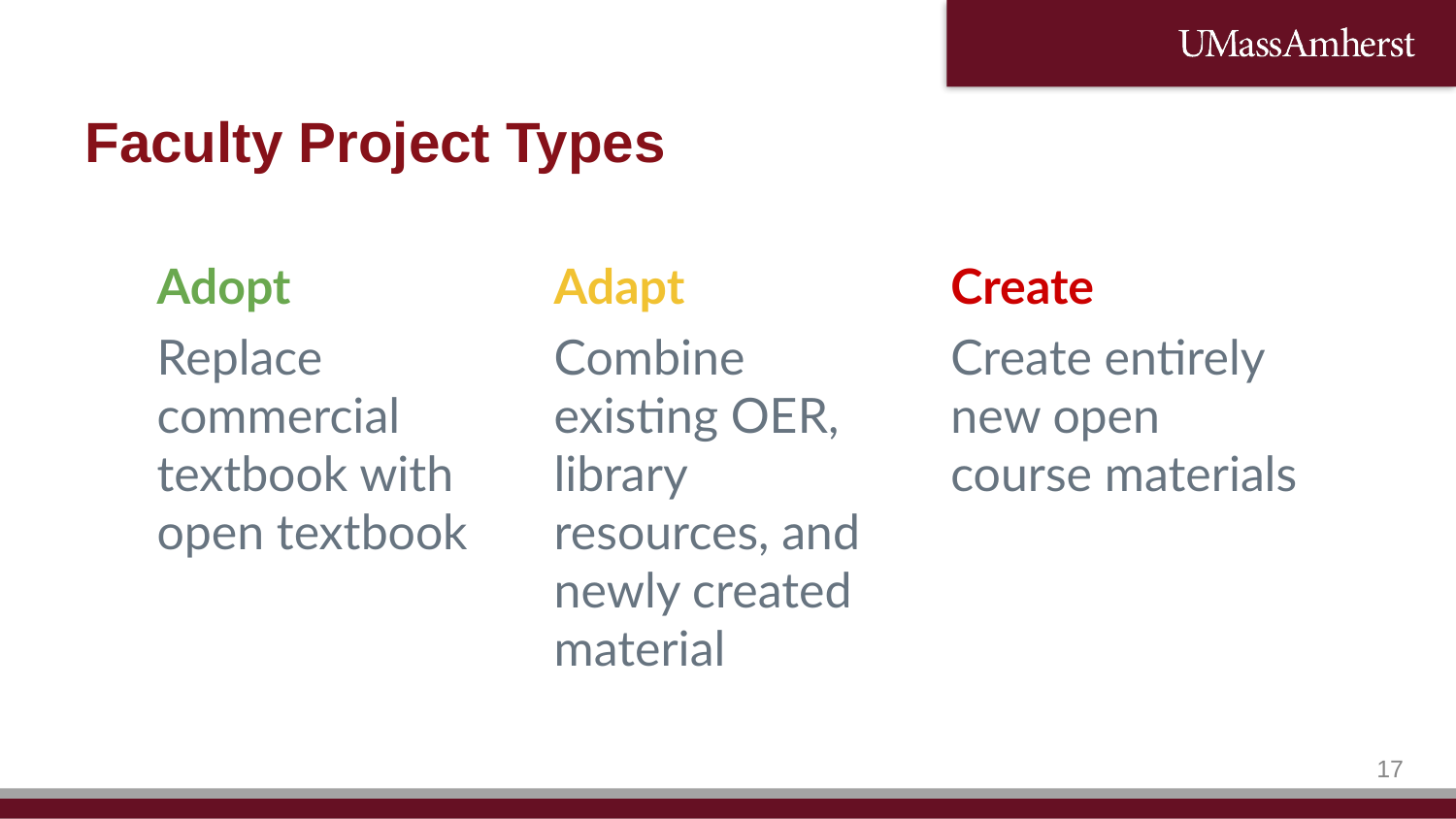

# Faculty Project Types
Adopt
Replace commercial textbook with open textbook
Adapt
Combine existing OER, library resources, and newly created material
Create
Create entirely new open course materials

17